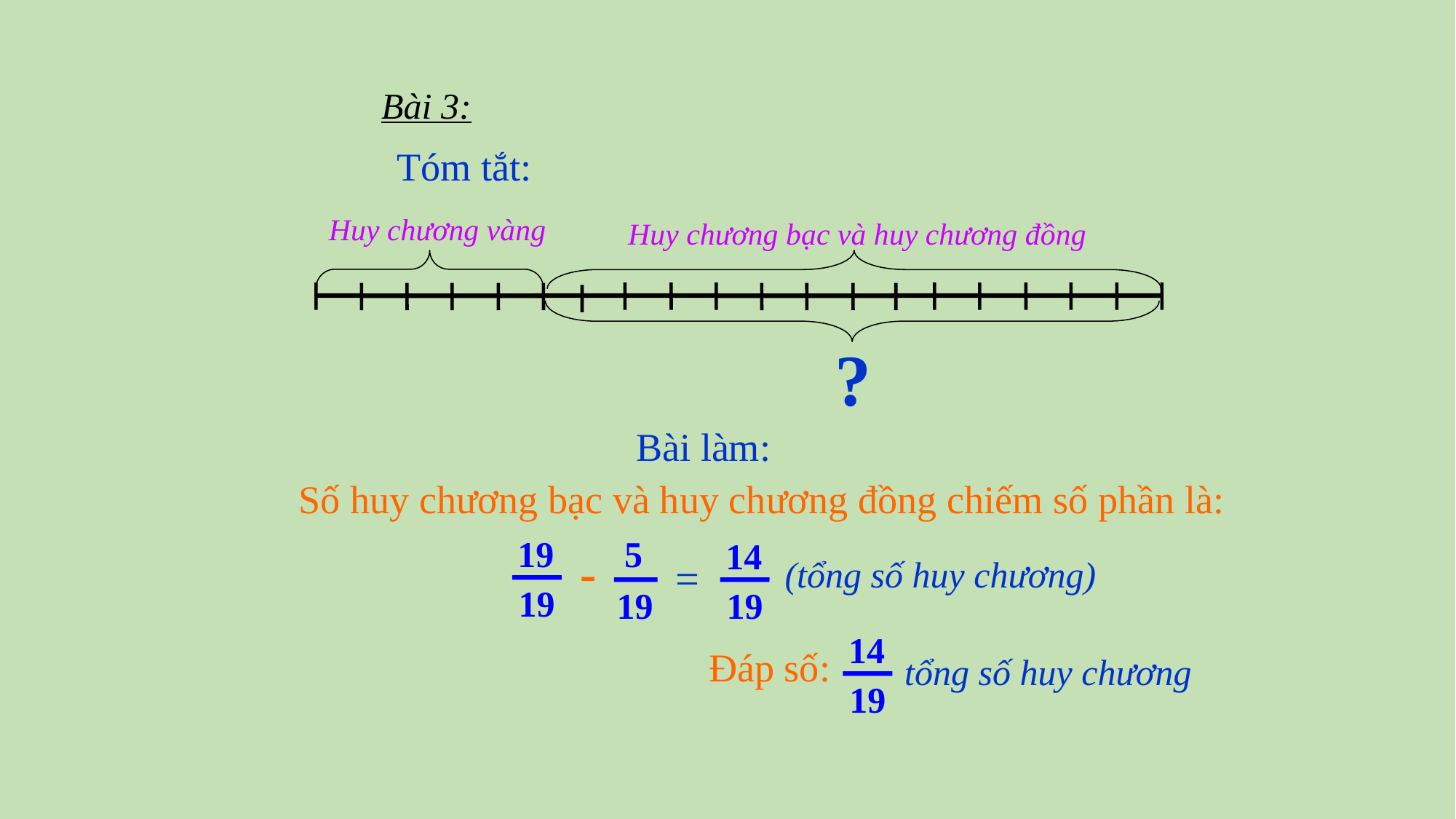

Bài 3:
Tóm tắt:

Huy chương vàng
Huy chương bạc và huy chương đồng

?
Bài làm:
Số huy chương bạc và huy chương đồng chiếm số phần là:
19
19

5
19

14
19

-
=
(tổng số huy chương)
14
19

Đáp số:
tổng số huy chương